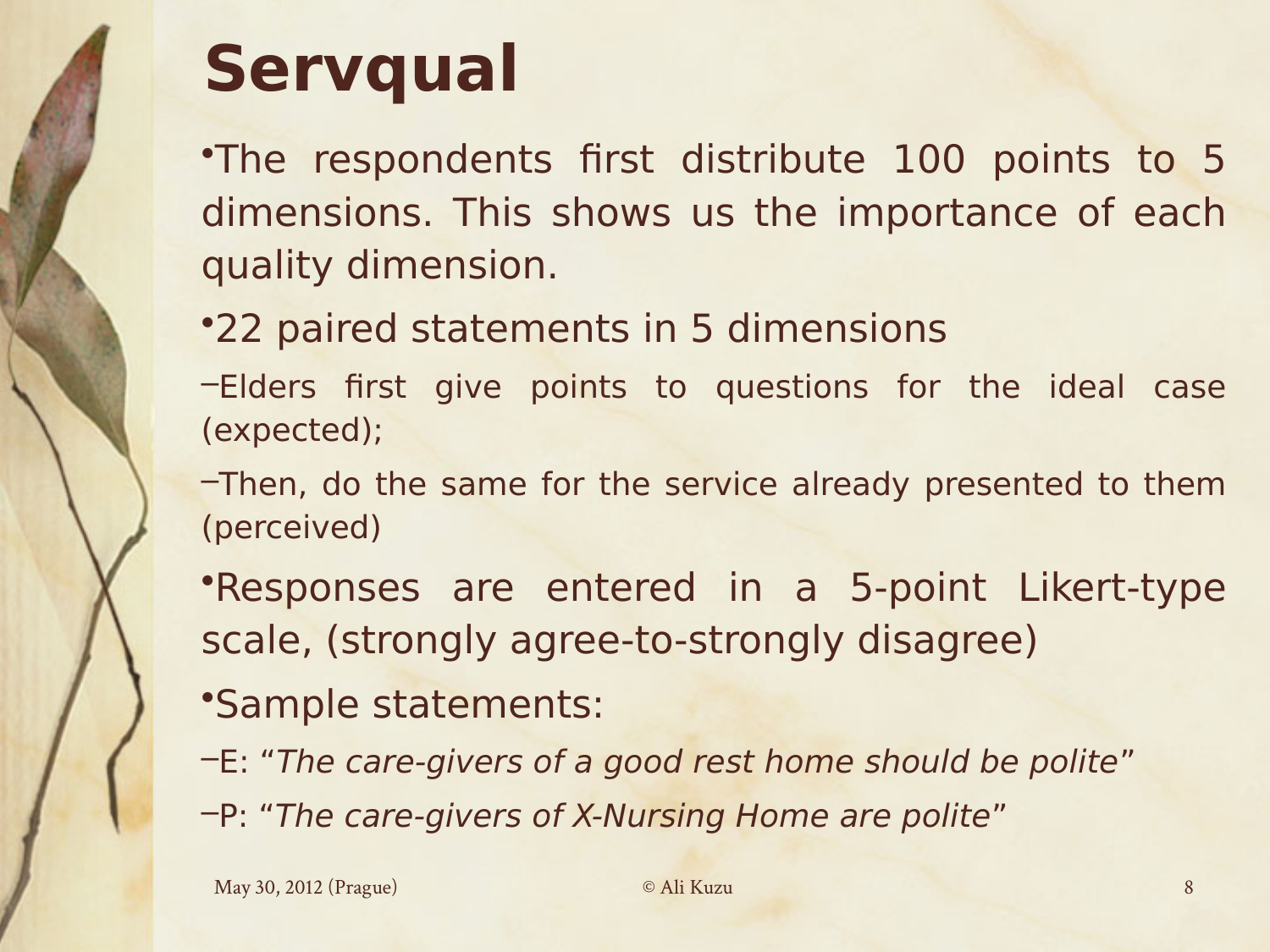

# Servqual
The respondents first distribute 100 points to 5 dimensions. This shows us the importance of each quality dimension.
22 paired statements in 5 dimensions
Elders first give points to questions for the ideal case (expected);
Then, do the same for the service already presented to them (perceived)
Responses are entered in a 5-point Likert-type scale, (strongly agree-to-strongly disagree)
Sample statements:
E: “The care-givers of a good rest home should be polite”
P: “The care-givers of X-Nursing Home are polite”

© Ali Kuzu
May 30, 2012 (Prague)
8